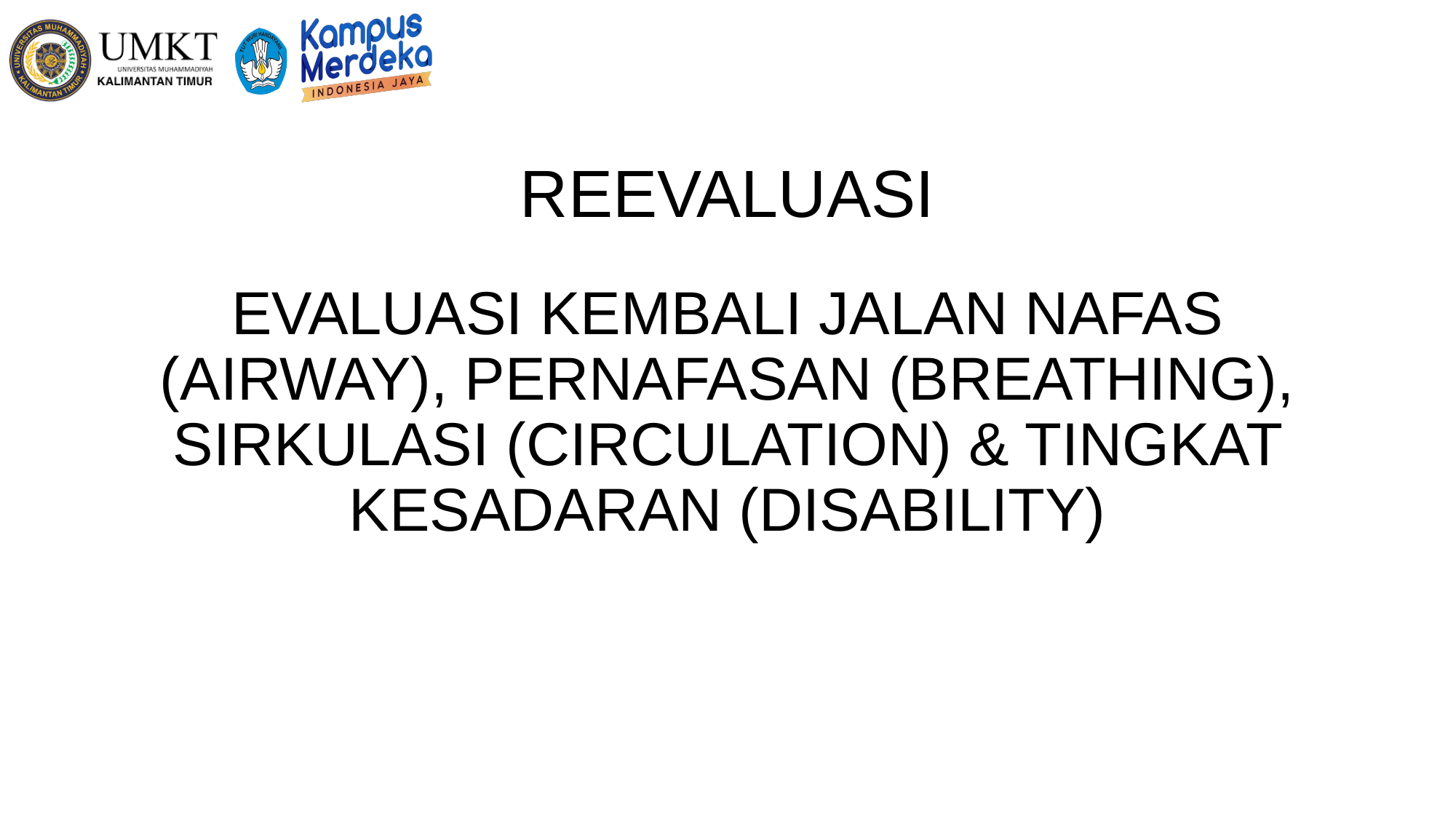

# REEVALUASI
EVALUASI KEMBALI JALAN NAFAS (AIRWAY), PERNAFASAN (BREATHING), SIRKULASI (CIRCULATION) & TINGKAT KESADARAN (DISABILITY)